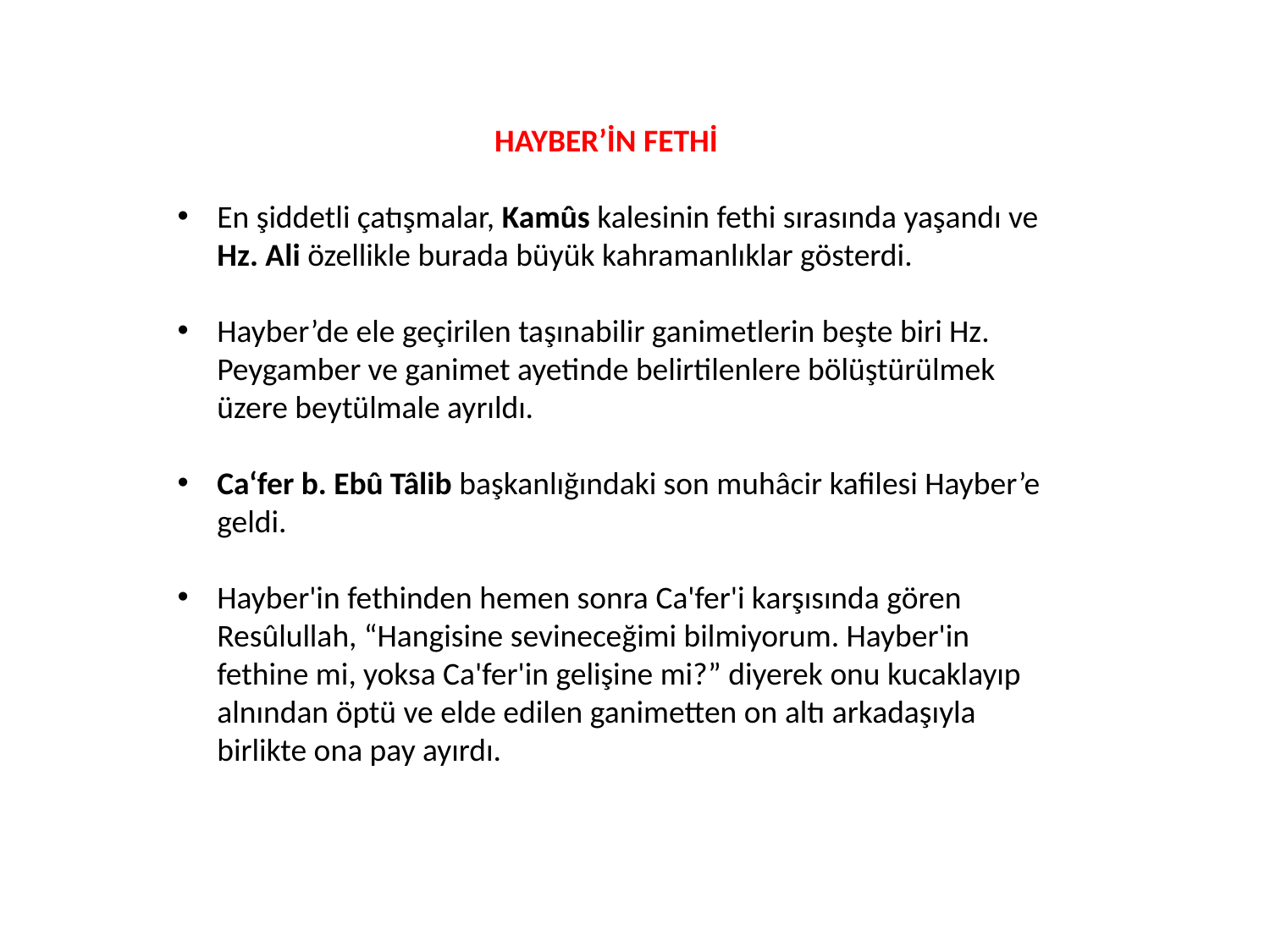

HAYBER’İN FETHİ

En şiddetli çatışmalar, Kamûs kalesinin fethi sırasında yaşandı ve Hz. Ali özellikle burada büyük kahramanlıklar gösterdi.

Hayber’de ele geçirilen taşınabilir ganimetlerin beşte biri Hz. Peygamber ve ganimet ayetinde belirtilenlere bölüştürülmek üzere beytülmale ayrıldı.

Ca‘fer b. Ebû Tâlib başkanlığındaki son muhâcir kafilesi Hayber’e geldi.

Hayber'in fethinden hemen sonra Ca'fer'i karşısında gören Resûlullah, “Hangisine sevineceğimi bilmiyorum. Hayber'in fethine mi, yoksa Ca'fer'in gelişine mi?” diyerek onu kucaklayıp alnından öptü ve elde edilen ganimetten on altı arkadaşıyla birlikte ona pay ayırdı.